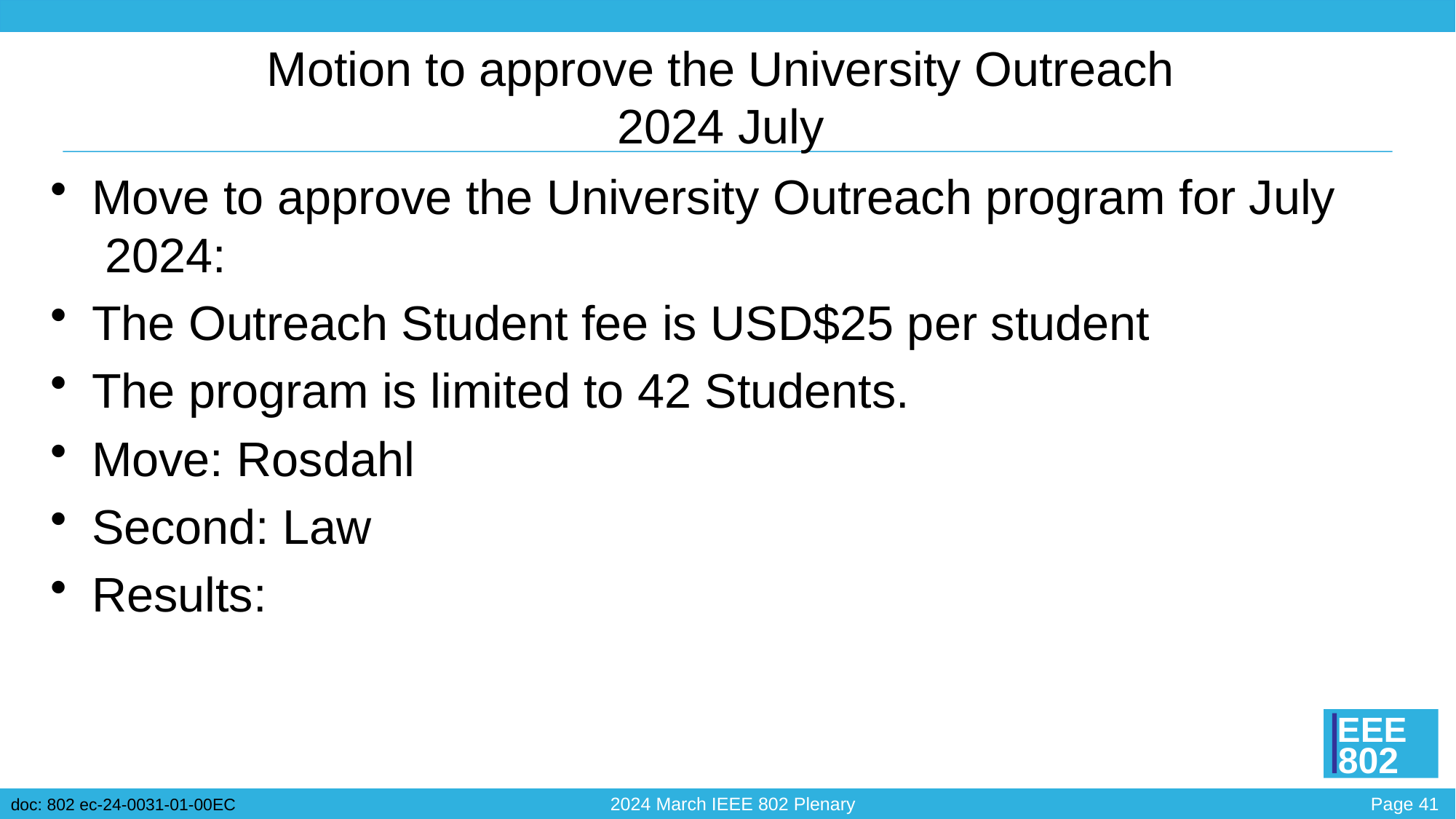

# Motion to approve the University Outreach 2024 July
Move to approve the University Outreach program for July  2024:
The Outreach Student fee is USD$25 per student
The program is limited to 42 Students.
Move: Rosdahl
Second: Law
Results: